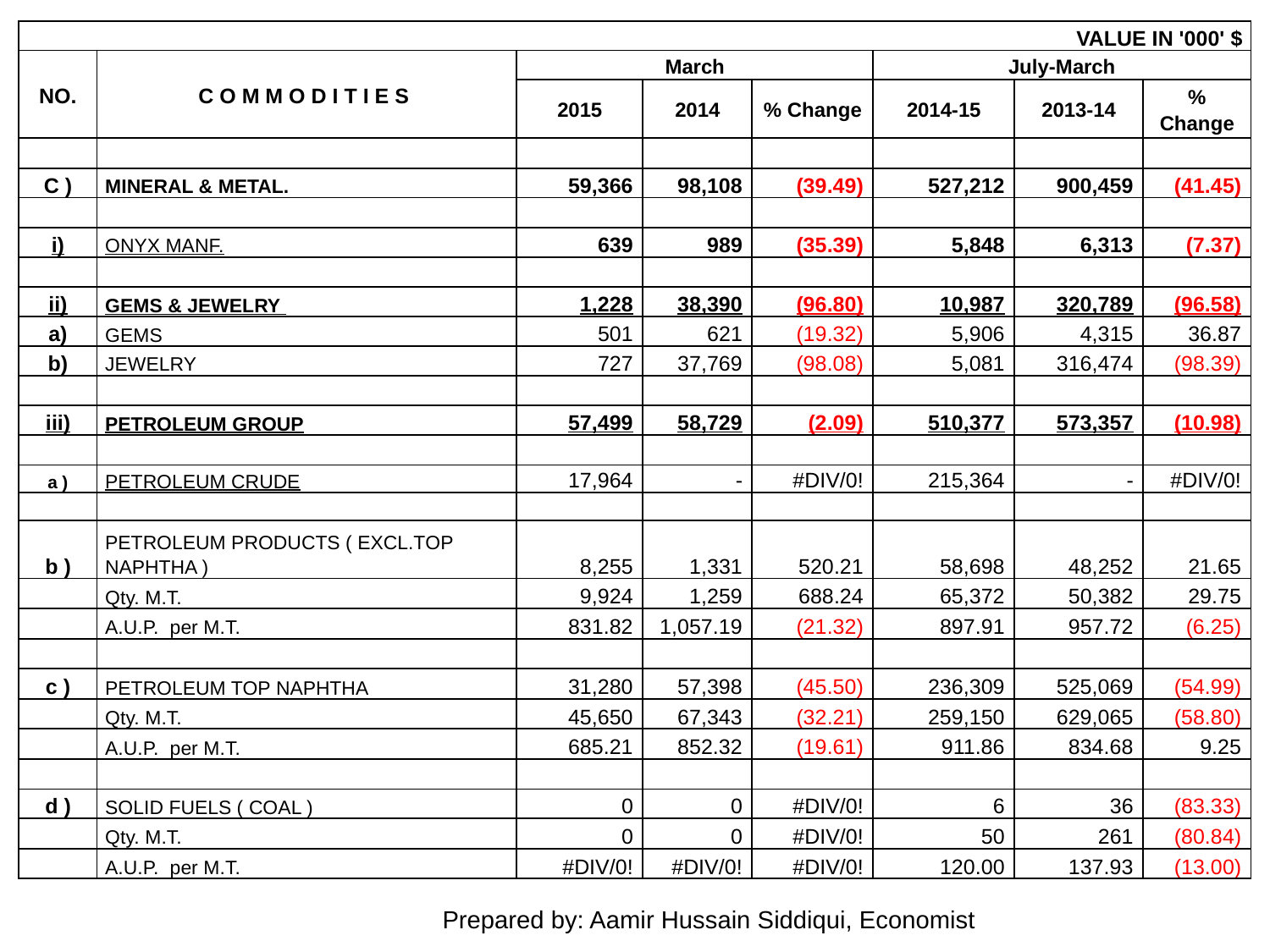

| VALUE IN '000' $ |  |  |  |  |  |  |  |
| --- | --- | --- | --- | --- | --- | --- | --- |
| NO. | C O M M O D I T I E S | March |  |  | July-March |  |  |
|  |  | 2015 | 2014 | % Change | 2014-15 | 2013-14 | % Change |
|  |  |  |  |  |  |  |  |
| C ) | MINERAL & METAL. | 59,366 | 98,108 | (39.49) | 527,212 | 900,459 | (41.45) |
|  |  |  |  |  |  |  |  |
| i) | ONYX MANF. | 639 | 989 | (35.39) | 5,848 | 6,313 | (7.37) |
|  |  |  |  |  |  |  |  |
| ii) | GEMS & JEWELRY | 1,228 | 38,390 | (96.80) | 10,987 | 320,789 | (96.58) |
| a) | GEMS | 501 | 621 | (19.32) | 5,906 | 4,315 | 36.87 |
| b) | JEWELRY | 727 | 37,769 | (98.08) | 5,081 | 316,474 | (98.39) |
|  |  |  |  |  |  |  |  |
| iii) | PETROLEUM GROUP | 57,499 | 58,729 | (2.09) | 510,377 | 573,357 | (10.98) |
|  |  |  |  |  |  |  |  |
| a ) | PETROLEUM CRUDE | 17,964 | - | #DIV/0! | 215,364 | - | #DIV/0! |
|  |  |  |  |  |  |  |  |
| b ) | PETROLEUM PRODUCTS ( EXCL.TOP NAPHTHA ) | 8,255 | 1,331 | 520.21 | 58,698 | 48,252 | 21.65 |
|  | Qty. M.T. | 9,924 | 1,259 | 688.24 | 65,372 | 50,382 | 29.75 |
|  | A.U.P. per M.T. | 831.82 | 1,057.19 | (21.32) | 897.91 | 957.72 | (6.25) |
|  |  |  |  |  |  |  |  |
| c ) | PETROLEUM TOP NAPHTHA | 31,280 | 57,398 | (45.50) | 236,309 | 525,069 | (54.99) |
|  | Qty. M.T. | 45,650 | 67,343 | (32.21) | 259,150 | 629,065 | (58.80) |
|  | A.U.P. per M.T. | 685.21 | 852.32 | (19.61) | 911.86 | 834.68 | 9.25 |
|  |  |  |  |  |  |  |  |
| d ) | SOLID FUELS ( COAL ) | 0 | 0 | #DIV/0! | 6 | 36 | (83.33) |
|  | Qty. M.T. | 0 | 0 | #DIV/0! | 50 | 261 | (80.84) |
|  | A.U.P. per M.T. | #DIV/0! | #DIV/0! | #DIV/0! | 120.00 | 137.93 | (13.00) |
Prepared by: Aamir Hussain Siddiqui, Economist